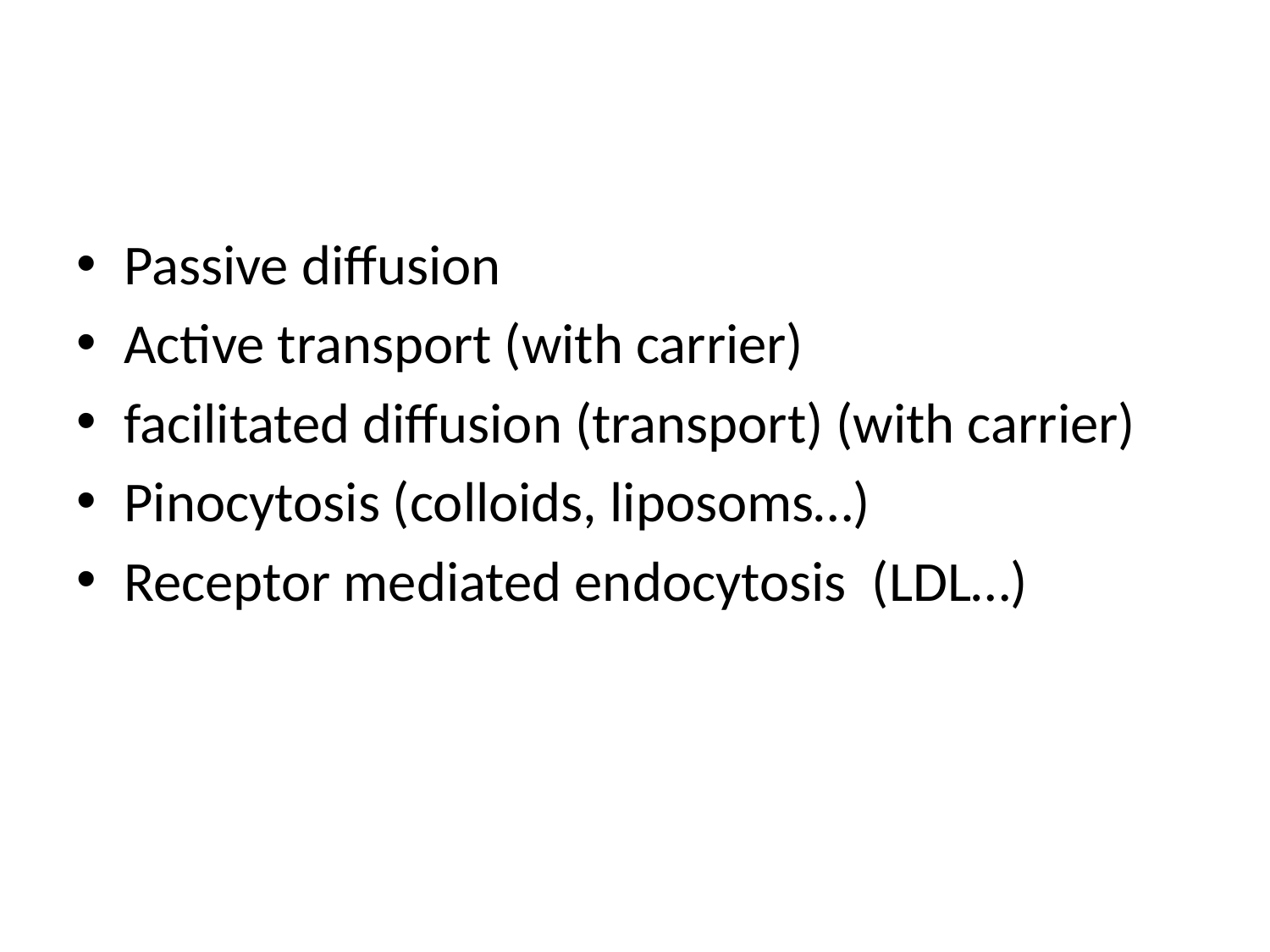

Passive diffusion
Active transport (with carrier)
facilitated diffusion (transport) (with carrier)
Pinocytosis (colloids, liposoms…)
Receptor mediated endocytosis  (LDL…)